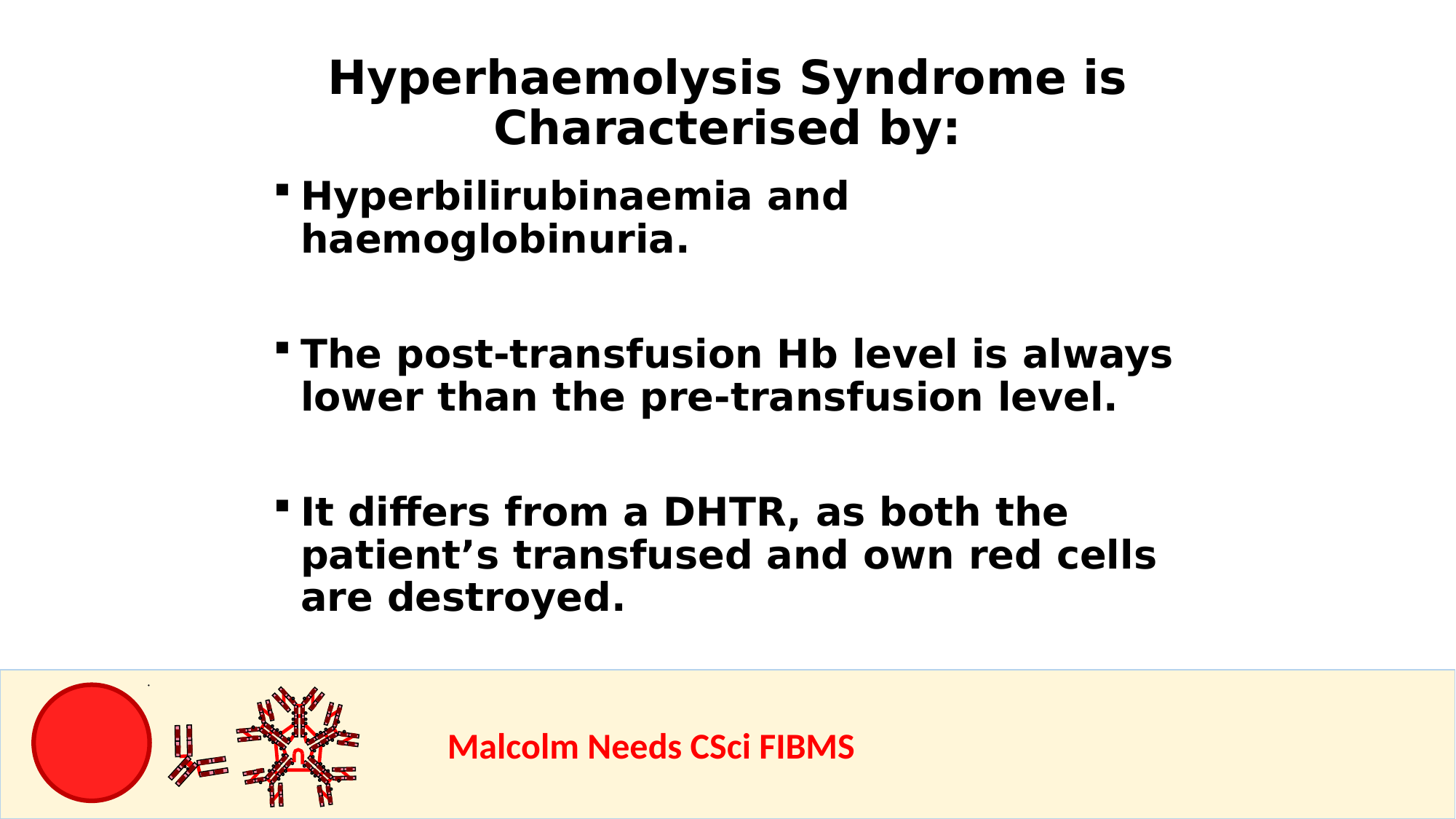

Hyperhaemolysis Syndrome is Characterised by:
Hyperbilirubinaemia and haemoglobinuria.

The post-transfusion Hb level is always lower than the pre-transfusion level.

It differs from a DHTR, as both the patient’s transfused and own red cells are destroyed.
				Malcolm Needs CSci FIBMS